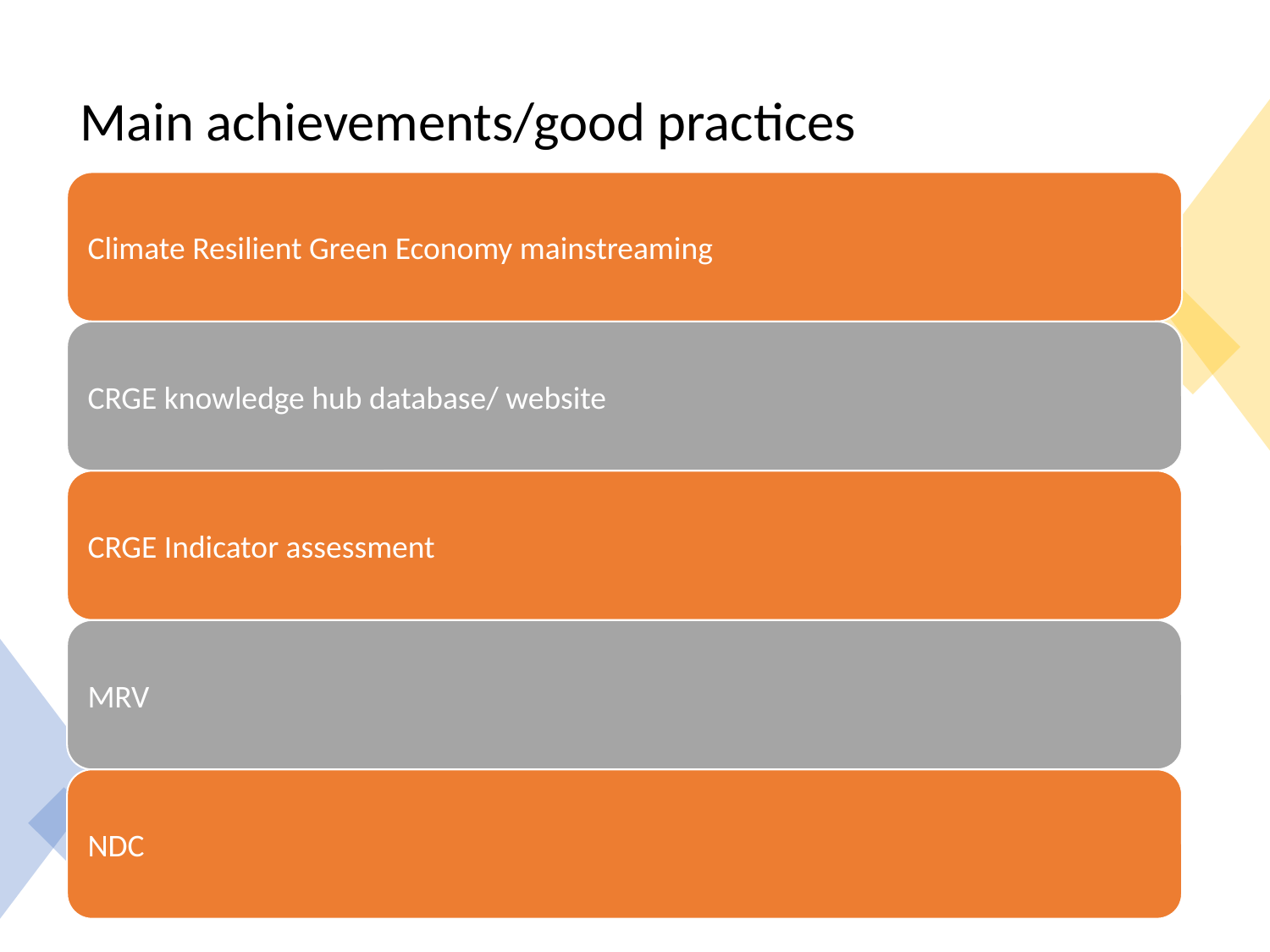

# Main achievements/good practices
Climate Resilient Green Economy mainstreaming
CRGE knowledge hub database/ website
CRGE Indicator assessment
MRV
NDC